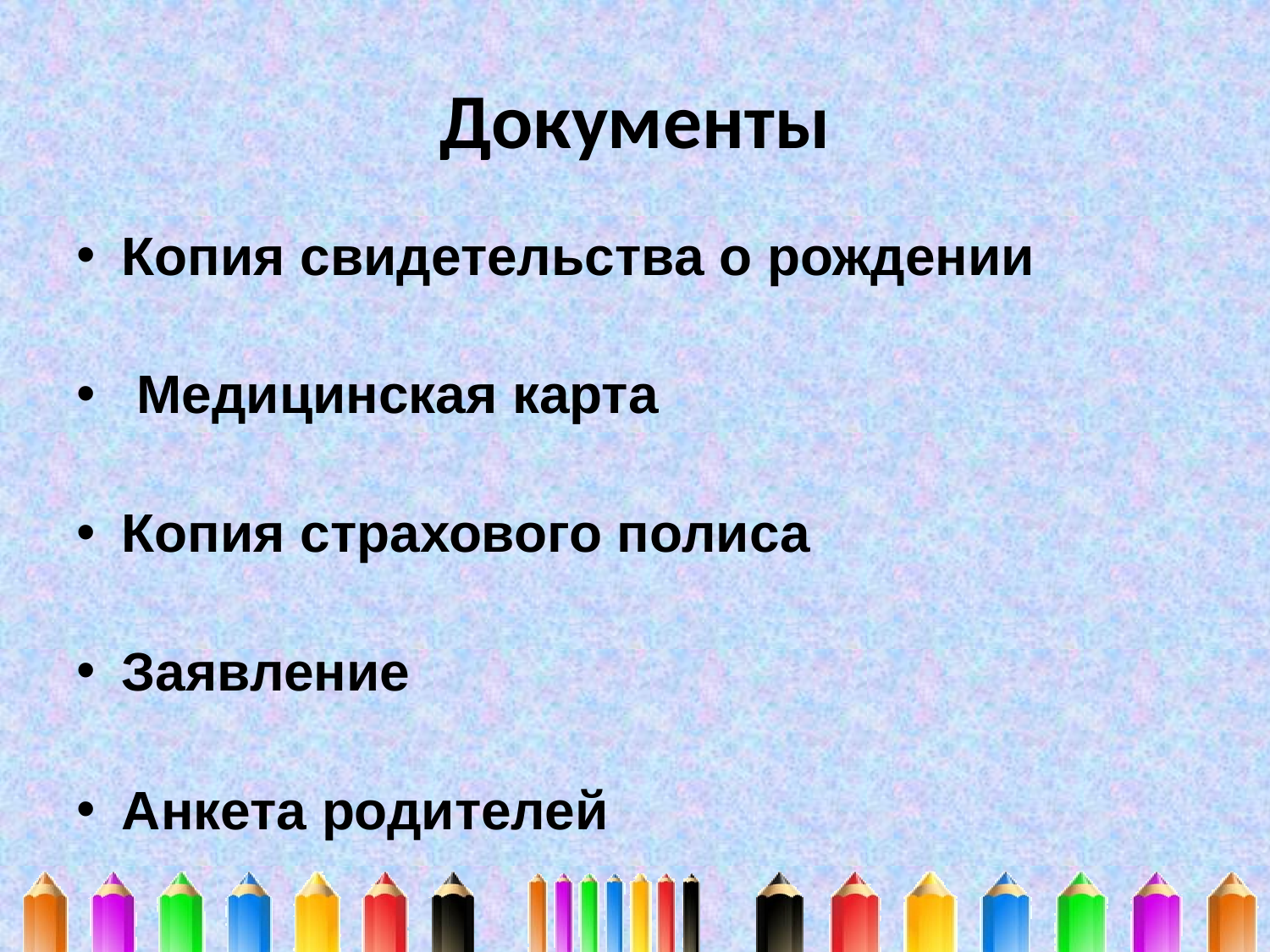

# Документы
Копия свидетельства о рождении

 Медицинская карта

Копия страхового полиса

Заявление

Анкета родителей